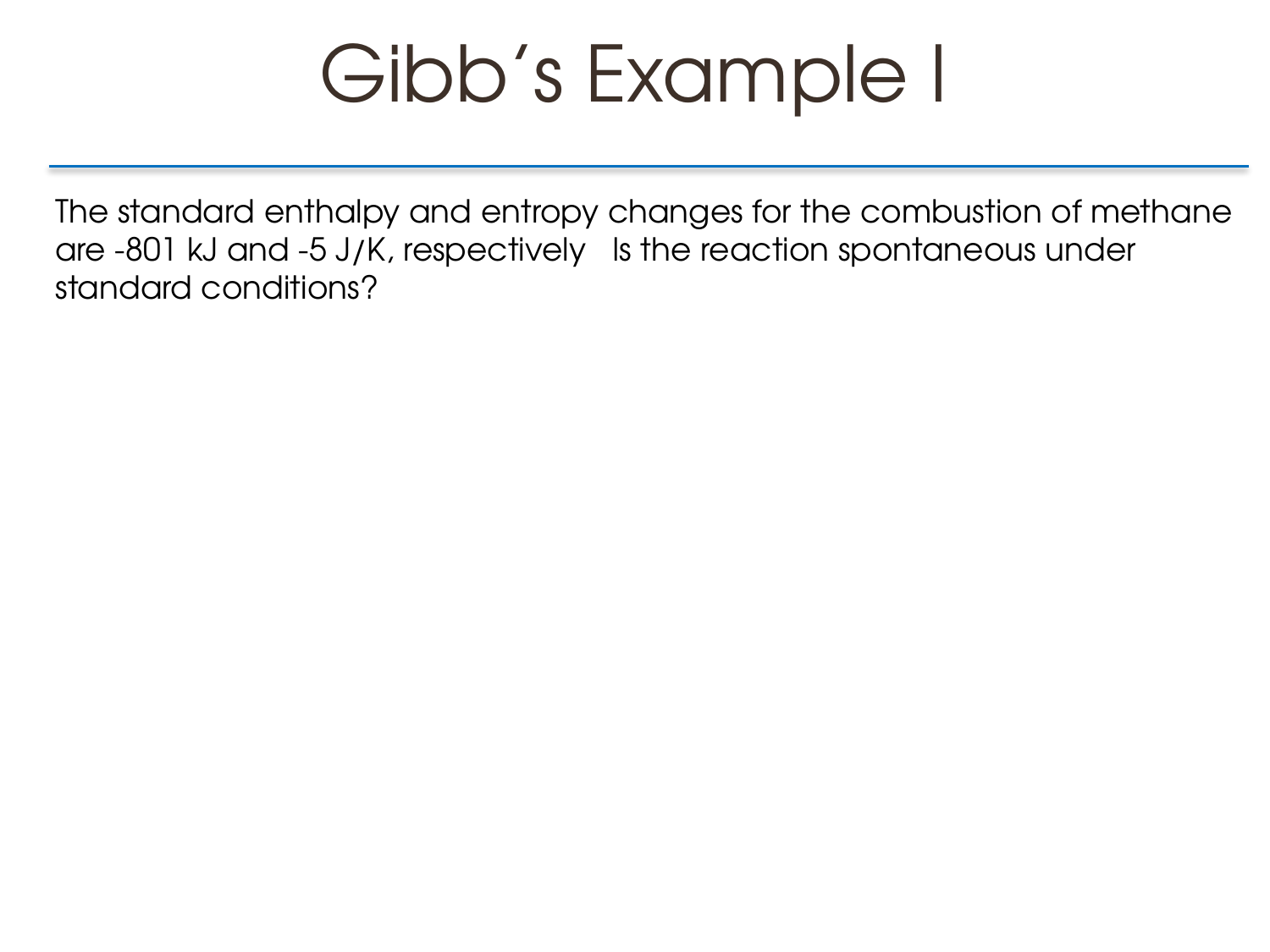

Gibb’s Example I
The standard enthalpy and entropy changes for the combustion of methane
are -801 kJ and -5 J/K, respectively   Is the reaction spontaneous under
standard conditions?